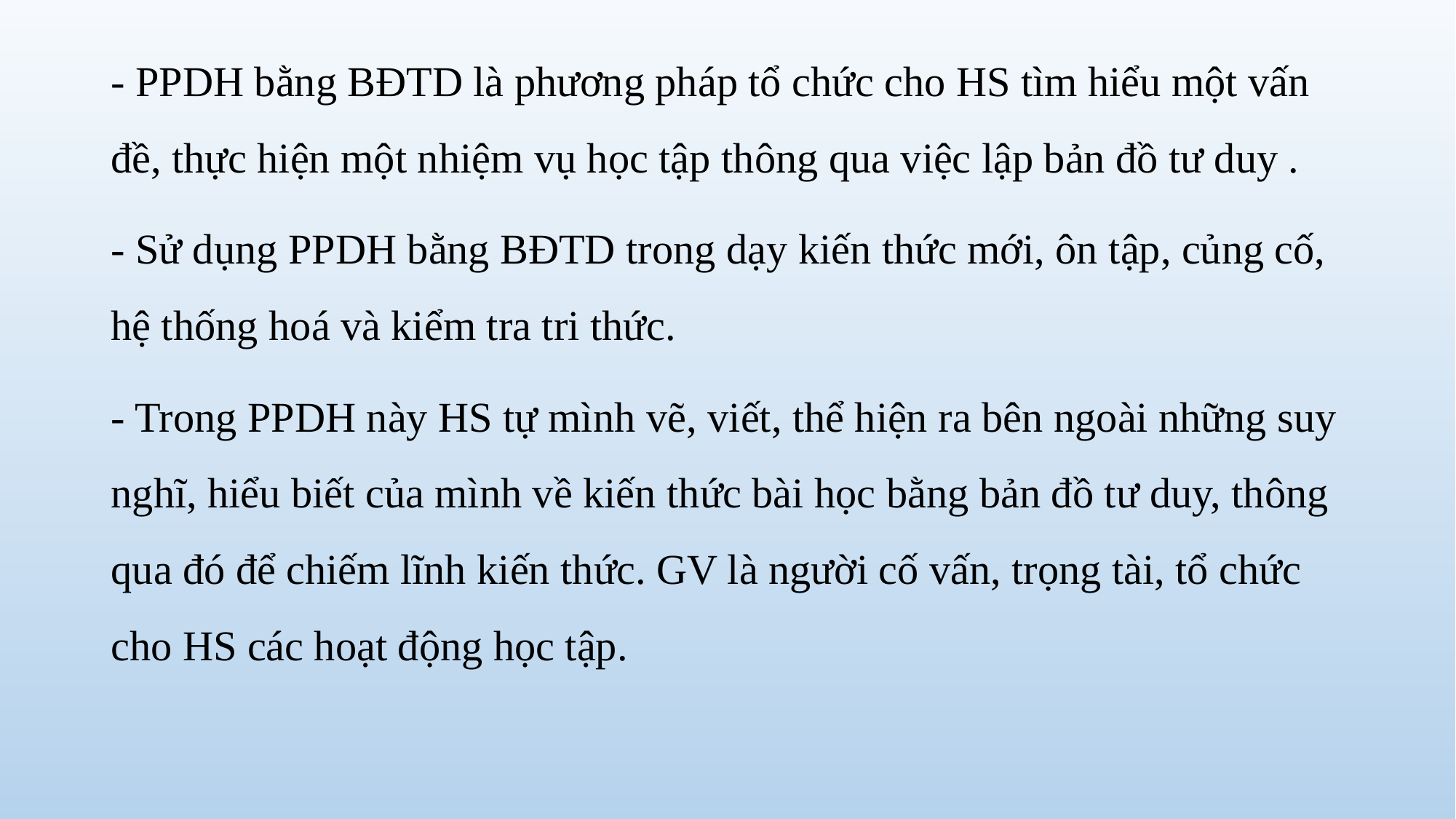

- PPDH bằng BĐTD là phương pháp tổ chức cho HS tìm hiểu một vấn đề, thực hiện một nhiệm vụ học tập thông qua việc lập bản đồ tư duy .
- Sử dụng PPDH bằng BĐTD trong dạy kiến thức mới, ôn tập, củng cố, hệ thống hoá và kiểm tra tri thức.
- Trong PPDH này HS tự mình vẽ, viết, thể hiện ra bên ngoài những suy nghĩ, hiểu biết của mình về kiến thức bài học bằng bản đồ tư duy, thông qua đó để chiếm lĩnh kiến thức. GV là người cố vấn, trọng tài, tổ chức cho HS các hoạt động học tập.